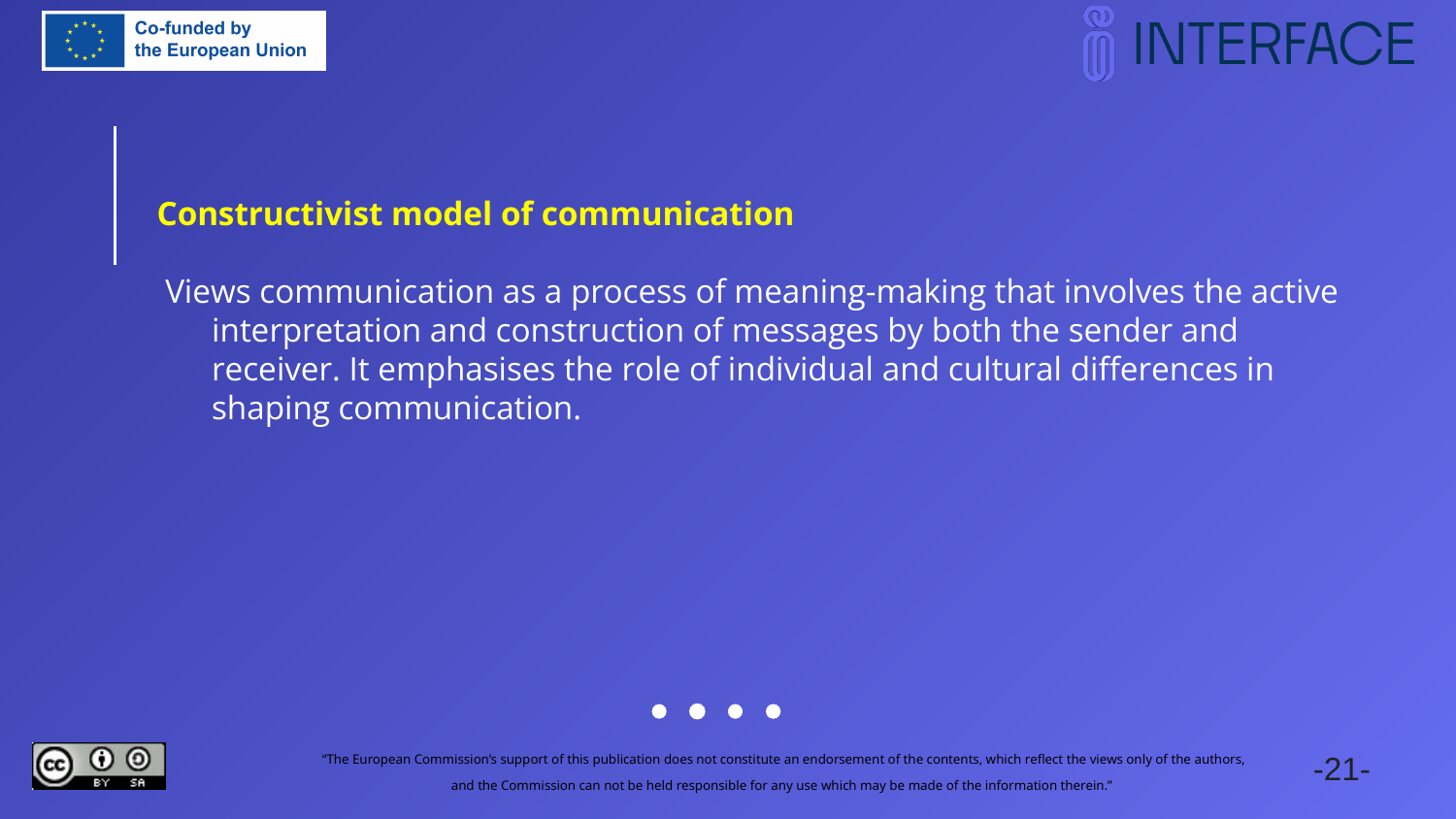

Constructivist model of communication

 Views communication as a process of meaning-making that involves the active interpretation and construction of messages by both the sender and receiver. It emphasises the role of individual and cultural differences in shaping communication.